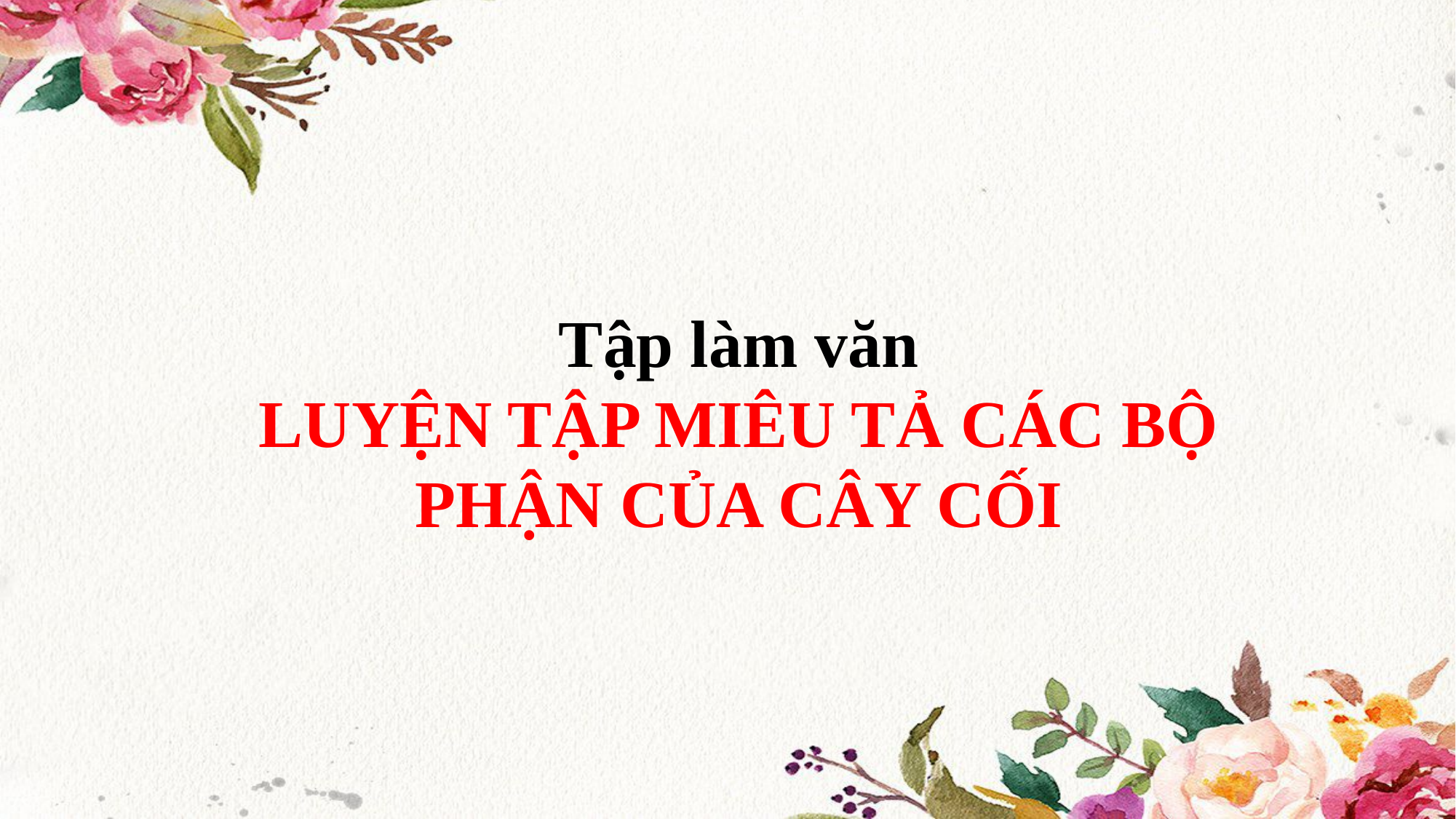

Tập làm văn
LUYỆN TẬP MIÊU TẢ CÁC BỘ PHẬN CỦA CÂY CỐI